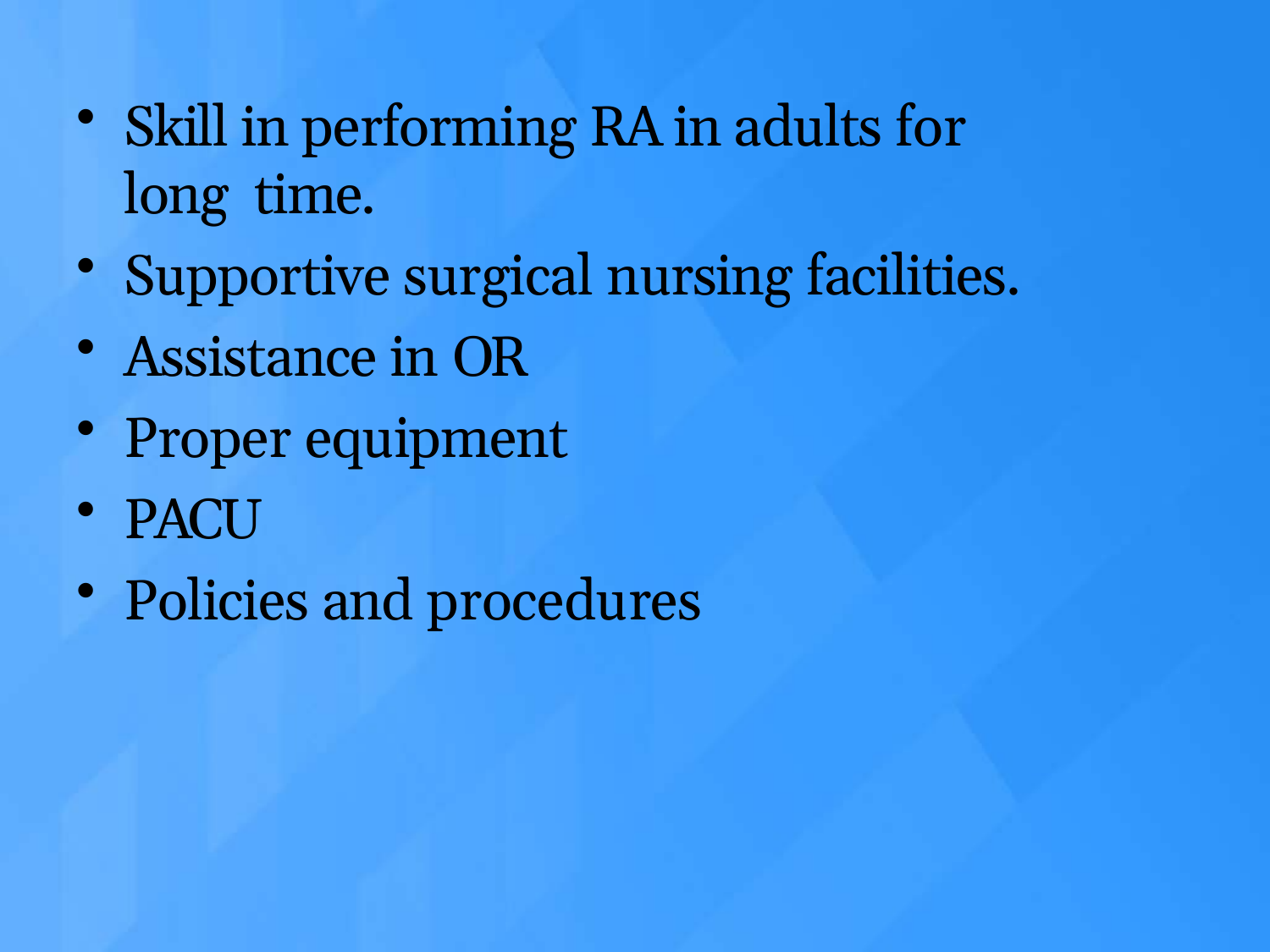

Skill in performing RA in adults for long  time.
Supportive surgical nursing facilities.
Assistance in OR
Proper equipment
PACU
Policies and procedures